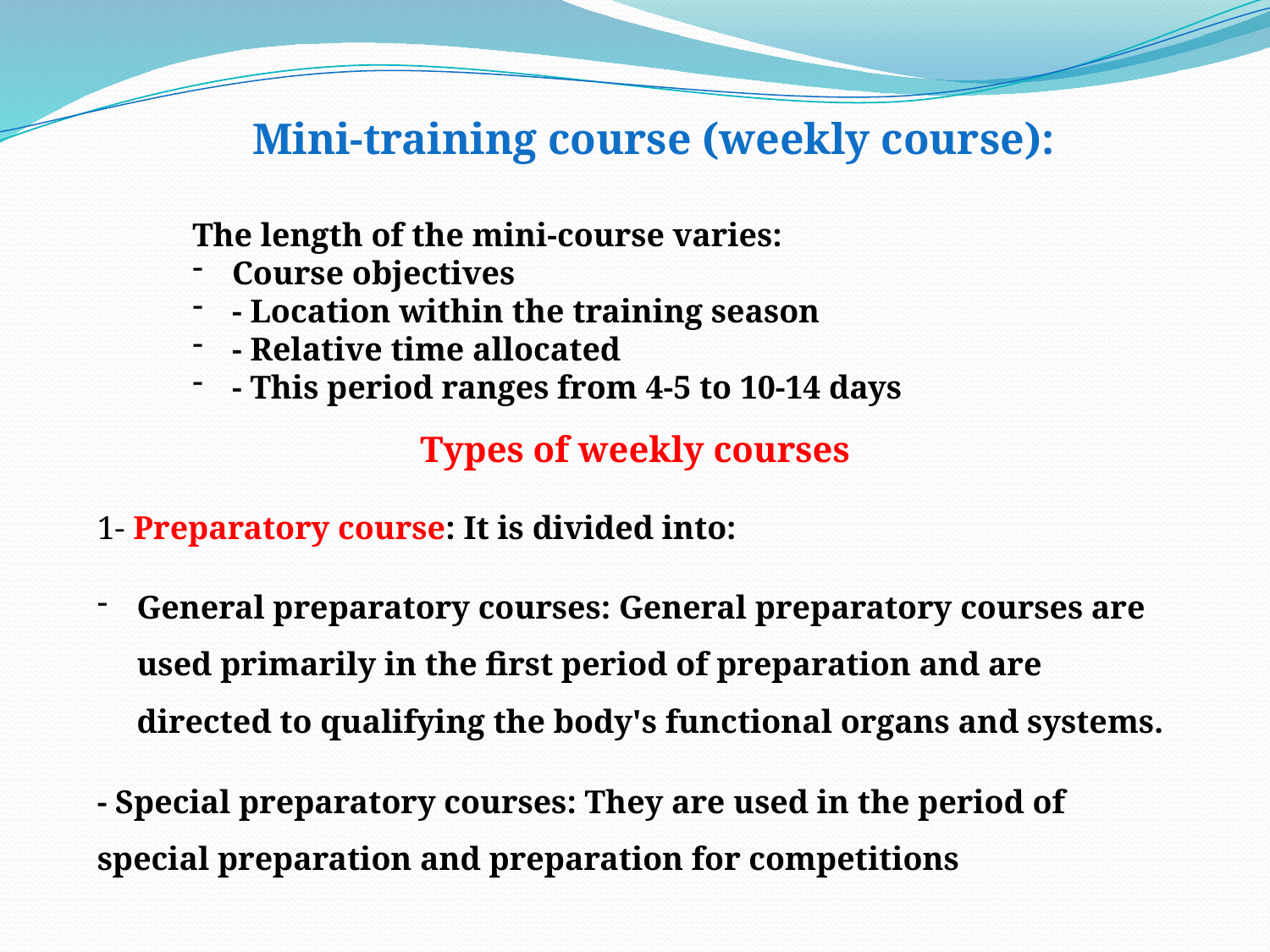

Mini-training course (weekly course):
The length of the mini-course varies:
Course objectives
- Location within the training season
- Relative time allocated
- This period ranges from 4-5 to 10-14 days

Types of weekly courses

1- Preparatory course: It is divided into:

General preparatory courses: General preparatory courses are used primarily in the first period of preparation and are directed to qualifying the body's functional organs and systems.

- Special preparatory courses: They are used in the period of special preparation and preparation for competitions